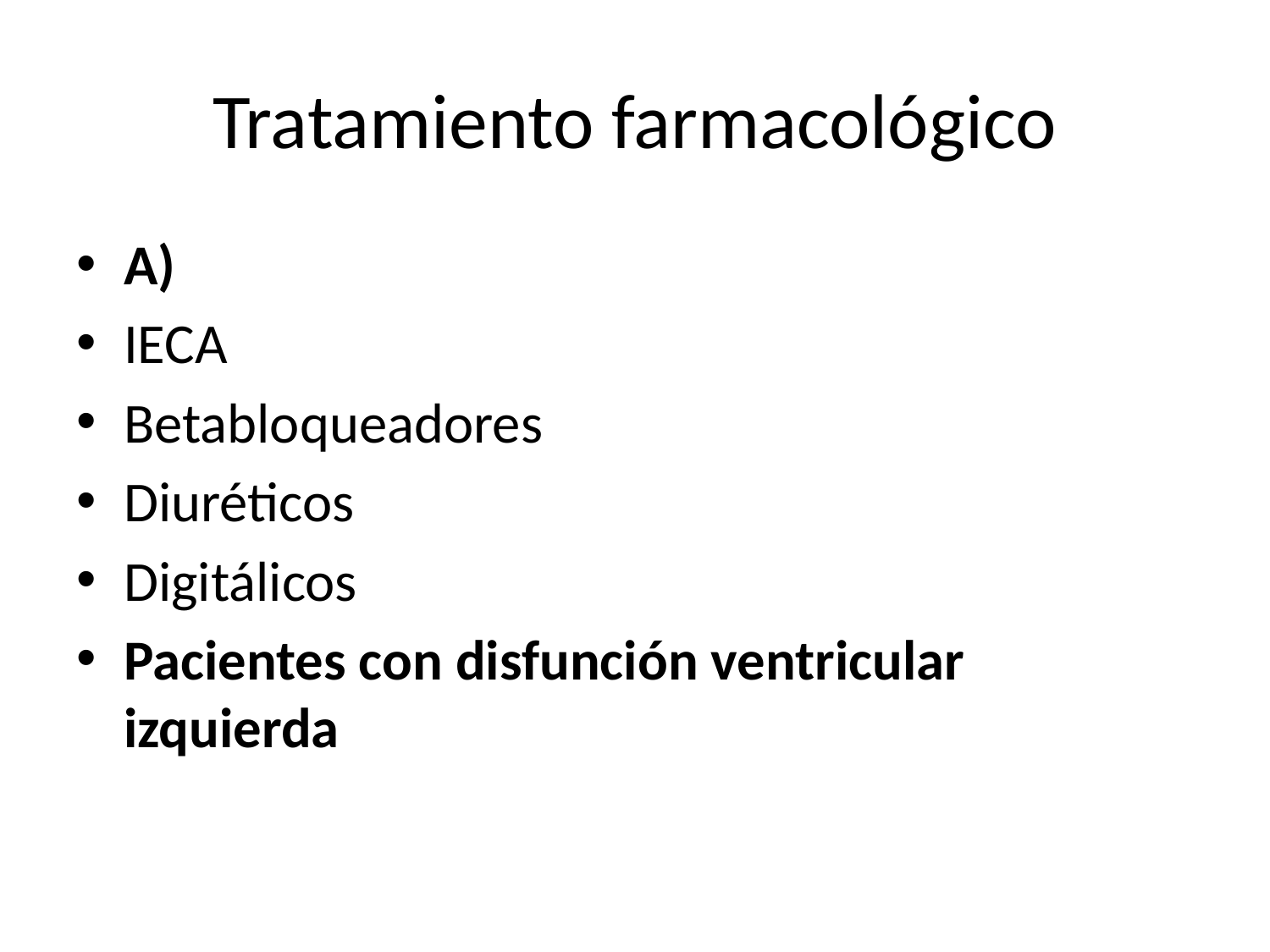

# Tratamiento farmacológico
A)
IECA
Betabloqueadores
Diuréticos
Digitálicos
Pacientes con disfunción ventricular izquierda